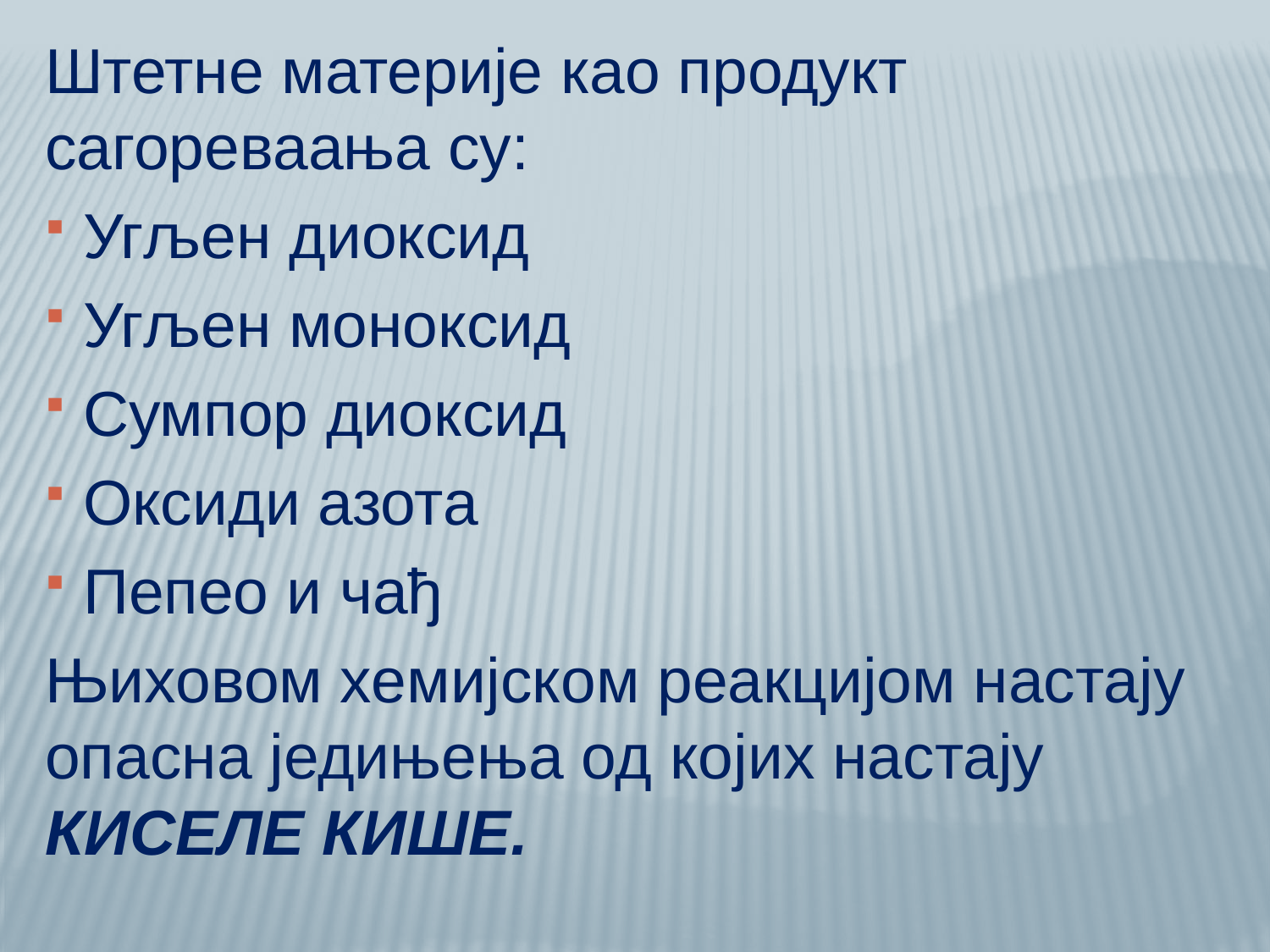

Штетне материје као продукт сагореваања су:
 Угљен диоксид
 Угљен моноксид
 Сумпор диоксид
 Оксиди азота
 Пепео и чађ
Њиховом хемиjском реакцијом настају опасна једињења од којих настају КИСЕЛЕ КИШЕ.